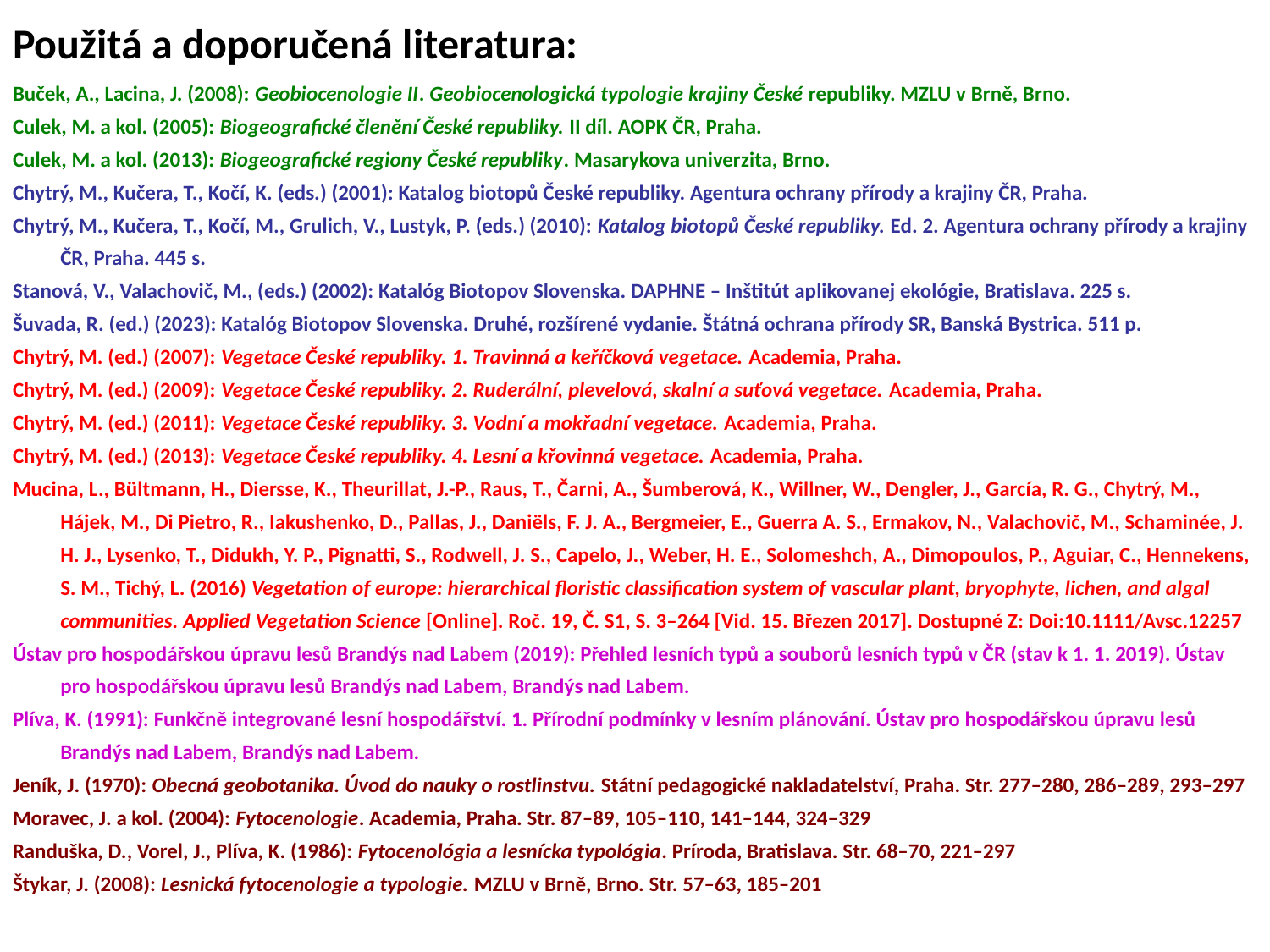

Použitá a doporučená literatura:

Buček, A., Lacina, J. (2008): Geobiocenologie II. Geobiocenologická typologie krajiny České republiky. MZLU v Brně, Brno.
Culek, M. a kol. (2005): Biogeografické členění České republiky. II díl. AOPK ČR, Praha.
Culek, M. a kol. (2013): Biogeografické regiony České republiky. Masarykova univerzita, Brno.
Chytrý, M., Kučera, T., Kočí, K. (eds.) (2001): Katalog biotopů České republiky. Agentura ochrany přírody a krajiny ČR, Praha.
Chytrý, M., Kučera, T., Kočí, M., Grulich, V., Lustyk, P. (eds.) (2010): Katalog biotopů České republiky. Ed. 2. Agentura ochrany přírody a krajiny ČR, Praha. 445 s.
Stanová, V., Valachovič, M., (eds.) (2002): Katalóg Biotopov Slovenska. DAPHNE – Inštitút aplikovanej ekológie, Bratislava. 225 s.
Šuvada, R. (ed.) (2023): Katalóg Biotopov Slovenska. Druhé, rozšírené vydanie. Štátná ochrana přírody SR, Banská Bystrica. 511 p.
Chytrý, M. (ed.) (2007): Vegetace České republiky. 1. Travinná a keříčková vegetace. Academia, Praha.
Chytrý, M. (ed.) (2009): Vegetace České republiky. 2. Ruderální, plevelová, skalní a suťová vegetace. Academia, Praha.
Chytrý, M. (ed.) (2011): Vegetace České republiky. 3. Vodní a mokřadní vegetace. Academia, Praha.
Chytrý, M. (ed.) (2013): Vegetace České republiky. 4. Lesní a křovinná vegetace. Academia, Praha.
Mucina, L., Bültmann, H., Diersse, K., Theurillat, J.-P., Raus, T., Čarni, A., Šumberová, K., Willner, W., Dengler, J., García, R. G., Chytrý, M., Hájek, M., Di Pietro, R., Iakushenko, D., Pallas, J., Daniëls, F. J. A., Bergmeier, E., Guerra A. S., Ermakov, N., Valachovič, M., Schaminée, J. H. J., Lysenko, T., Didukh, Y. P., Pignatti, S., Rodwell, J. S., Capelo, J., Weber, H. E., Solomeshch, A., Dimopoulos, P., Aguiar, C., Hennekens, S. M., Tichý, L. (2016) Vegetation of europe: hierarchical floristic classification system of vascular plant, bryophyte, lichen, and algal communities. Applied Vegetation Science [Online]. Roč. 19, Č. S1, S. 3–264 [Vid. 15. Březen 2017]. Dostupné Z: Doi:10.1111/Avsc.12257
Ústav pro hospodářskou úpravu lesů Brandýs nad Labem (2019): Přehled lesních typů a souborů lesních typů v ČR (stav k 1. 1. 2019). Ústav pro hospodářskou úpravu lesů Brandýs nad Labem, Brandýs nad Labem.
Plíva, K. (1991): Funkčně integrované lesní hospodářství. 1. Přírodní podmínky v lesním plánování. Ústav pro hospodářskou úpravu lesů Brandýs nad Labem, Brandýs nad Labem.
Jeník, J. (1970): Obecná geobotanika. Úvod do nauky o rostlinstvu. Státní pedagogické nakladatelství, Praha. Str. 277–280, 286–289, 293–297
Moravec, J. a kol. (2004): Fytocenologie. Academia, Praha. Str. 87–89, 105–110, 141–144, 324–329
Randuška, D., Vorel, J., Plíva, K. (1986): Fytocenológia a lesnícka typológia. Príroda, Bratislava. Str. 68–70, 221–297
Štykar, J. (2008): Lesnická fytocenologie a typologie. MZLU v Brně, Brno. Str. 57–63, 185–201